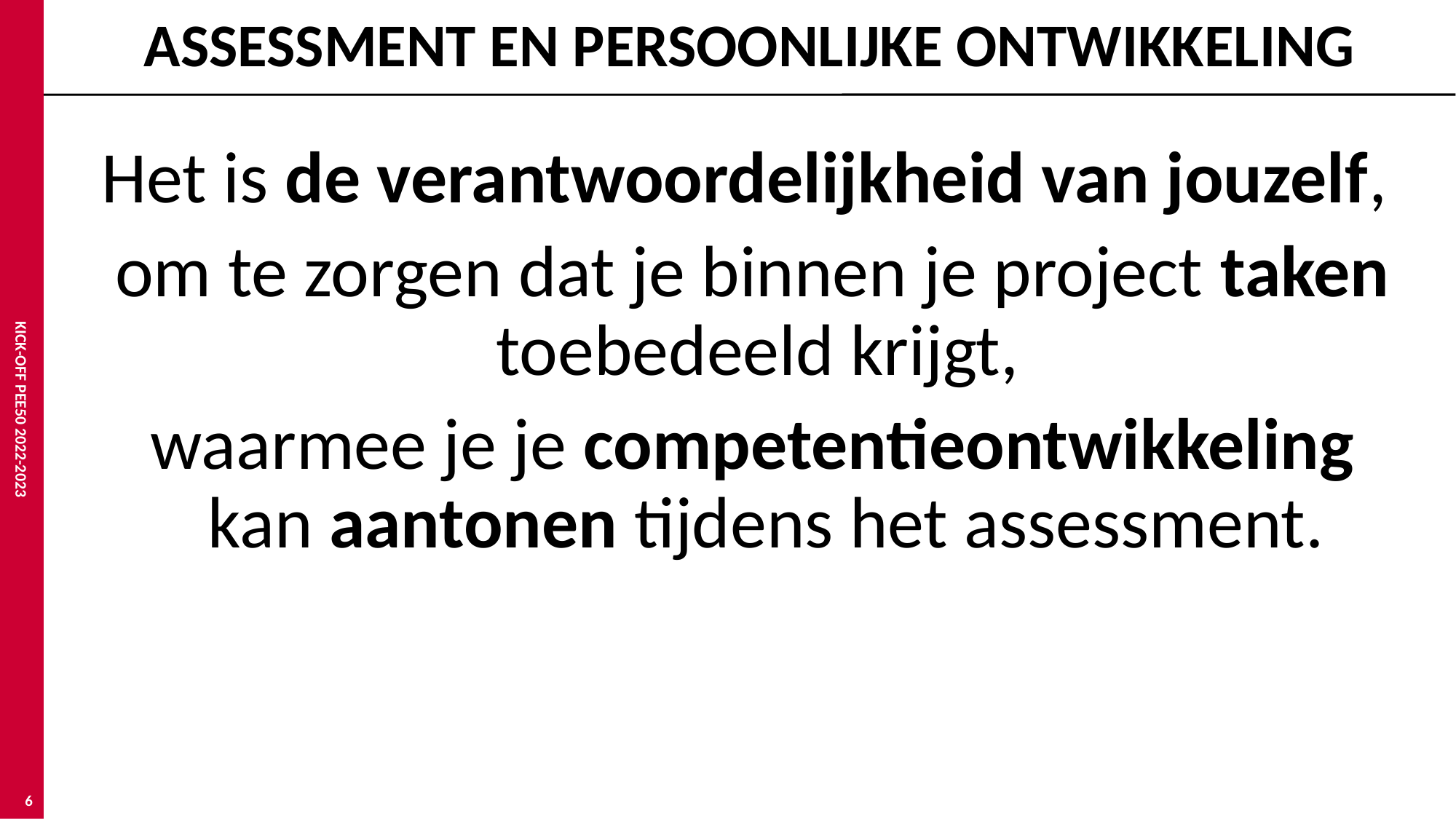

# Assessment en persoonlijke ontwikkeling
Het is de verantwoordelijkheid van jouzelf,
om te zorgen dat je binnen je project taken toebedeeld krijgt,
waarmee je je competentieontwikkeling kan aantonen tijdens het assessment.
KICK-OFF PEE50 2022-2023
6